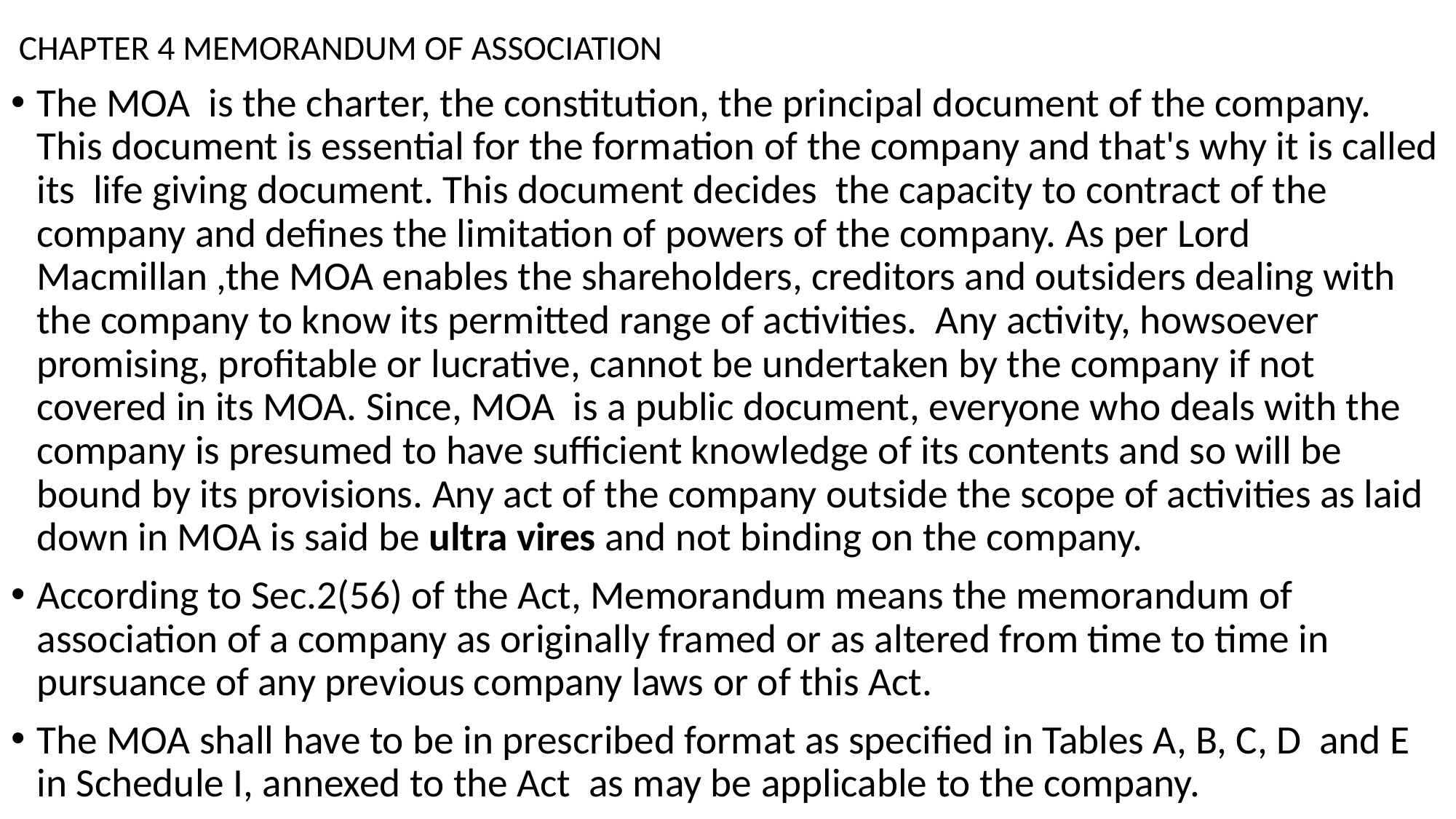

# CHAPTER 4 MEMORANDUM OF ASSOCIATION
The MOA  is the charter, the constitution, the principal document of the company. This document is essential for the formation of the company and that's why it is called its  life giving document. This document decides  the capacity to contract of the company and defines the limitation of powers of the company. As per Lord Macmillan ,the MOA enables the shareholders, creditors and outsiders dealing with the company to know its permitted range of activities.  Any activity, howsoever promising, profitable or lucrative, cannot be undertaken by the company if not covered in its MOA. Since, MOA  is a public document, everyone who deals with the company is presumed to have sufficient knowledge of its contents and so will be bound by its provisions. Any act of the company outside the scope of activities as laid down in MOA is said be ultra vires and not binding on the company.
According to Sec.2(56) of the Act, Memorandum means the memorandum of association of a company as originally framed or as altered from time to time in pursuance of any previous company laws or of this Act.
The MOA shall have to be in prescribed format as specified in Tables A, B, C, D  and E in Schedule I, annexed to the Act  as may be applicable to the company.